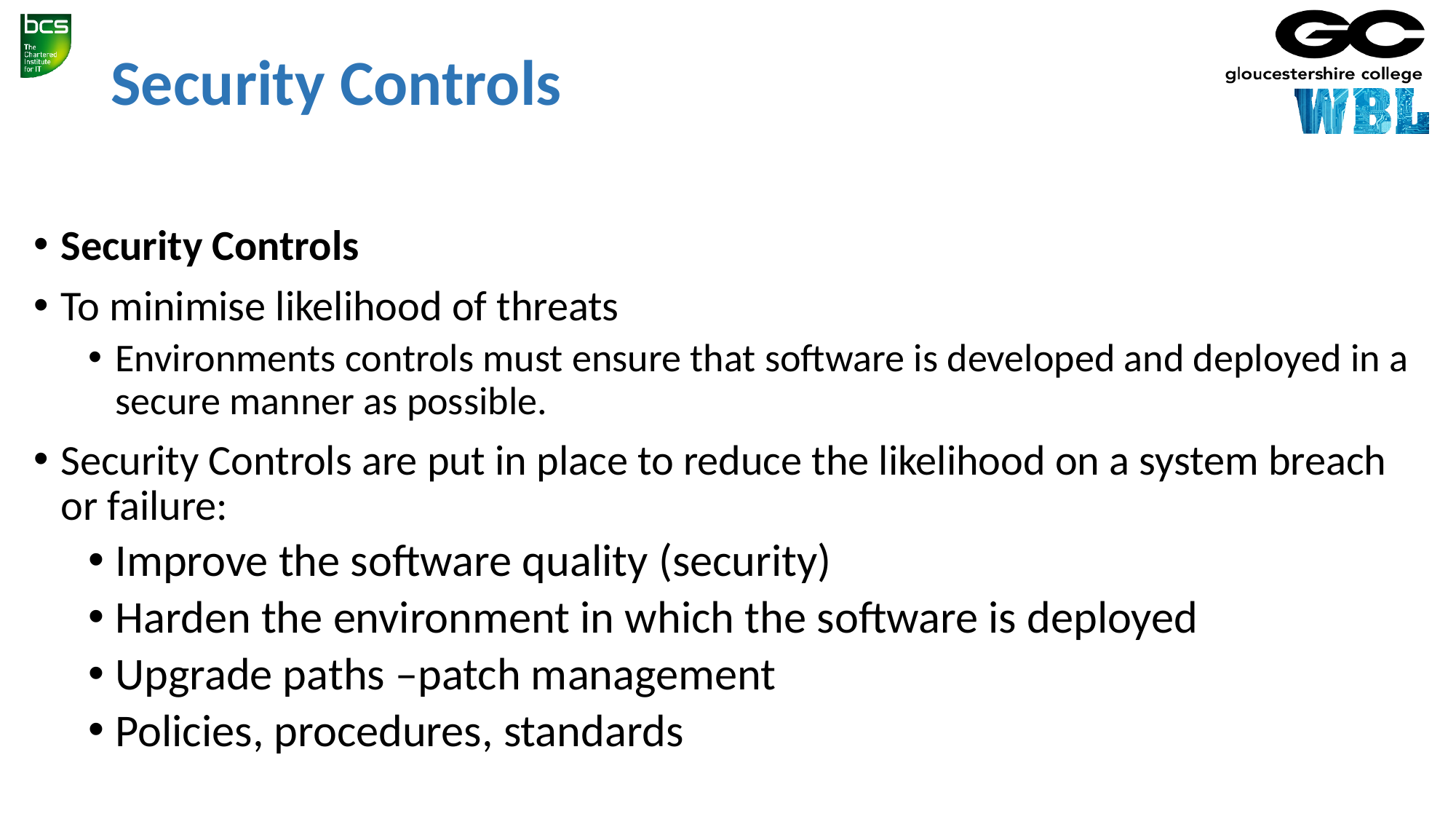

# Security Controls
Security Controls
To minimise likelihood of threats
Environments controls must ensure that software is developed and deployed in a secure manner as possible.
Security Controls are put in place to reduce the likelihood on a system breach or failure:
Improve the software quality (security)
Harden the environment in which the software is deployed
Upgrade paths –patch management
Policies, procedures, standards